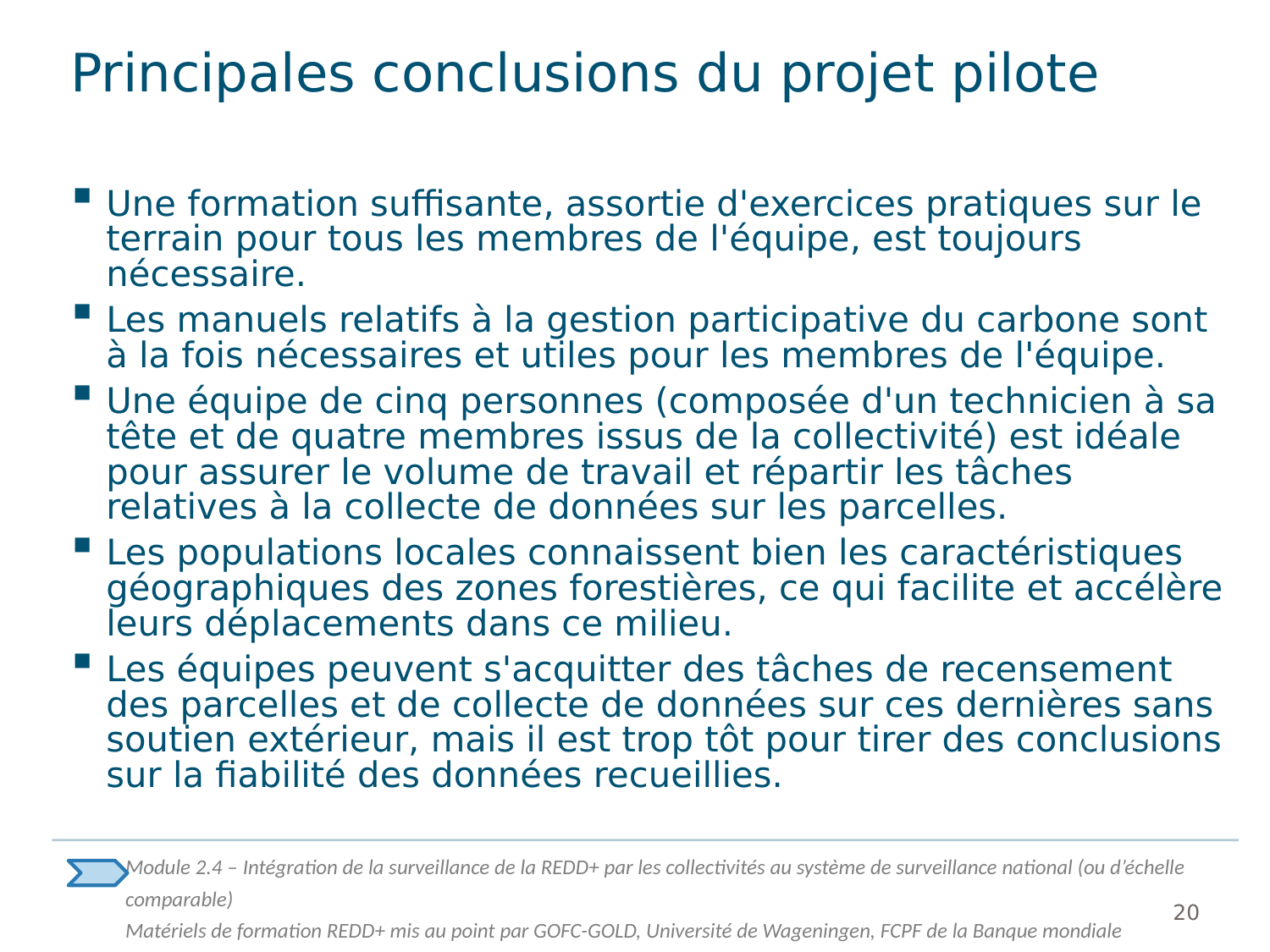

# Principales conclusions du projet pilote
Une formation suffisante, assortie d'exercices pratiques sur le terrain pour tous les membres de l'équipe, est toujours nécessaire.
Les manuels relatifs à la gestion participative du carbone sont à la fois nécessaires et utiles pour les membres de l'équipe.
Une équipe de cinq personnes (composée d'un technicien à sa tête et de quatre membres issus de la collectivité) est idéale pour assurer le volume de travail et répartir les tâches relatives à la collecte de données sur les parcelles.
Les populations locales connaissent bien les caractéristiques géographiques des zones forestières, ce qui facilite et accélère leurs déplacements dans ce milieu.
Les équipes peuvent s'acquitter des tâches de recensement des parcelles et de collecte de données sur ces dernières sans soutien extérieur, mais il est trop tôt pour tirer des conclusions sur la fiabilité des données recueillies.